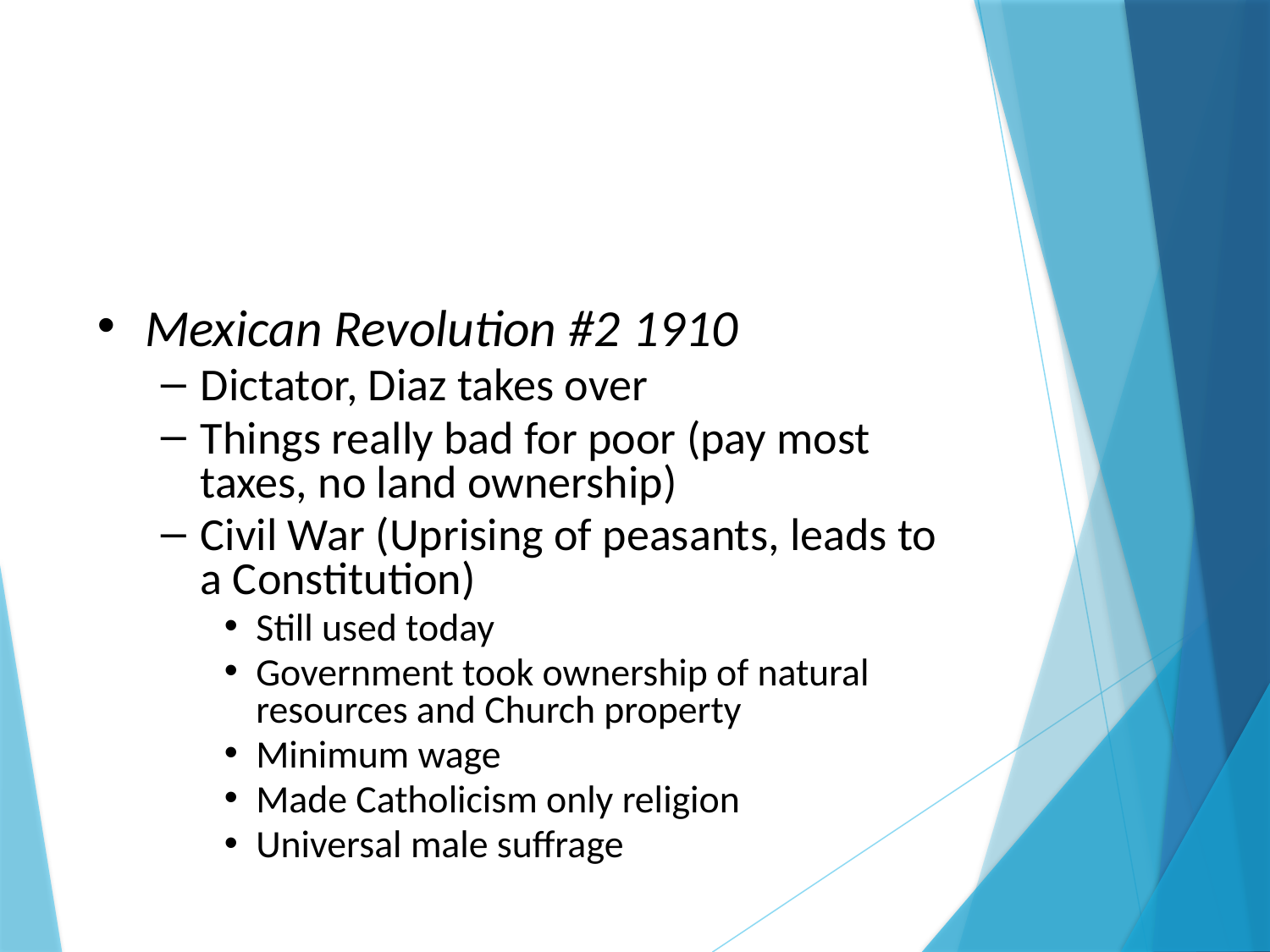

#
Mexican Revolution #2 1910
Dictator, Diaz takes over
Things really bad for poor (pay most taxes, no land ownership)
Civil War (Uprising of peasants, leads to a Constitution)
Still used today
Government took ownership of natural resources and Church property
Minimum wage
Made Catholicism only religion
Universal male suffrage